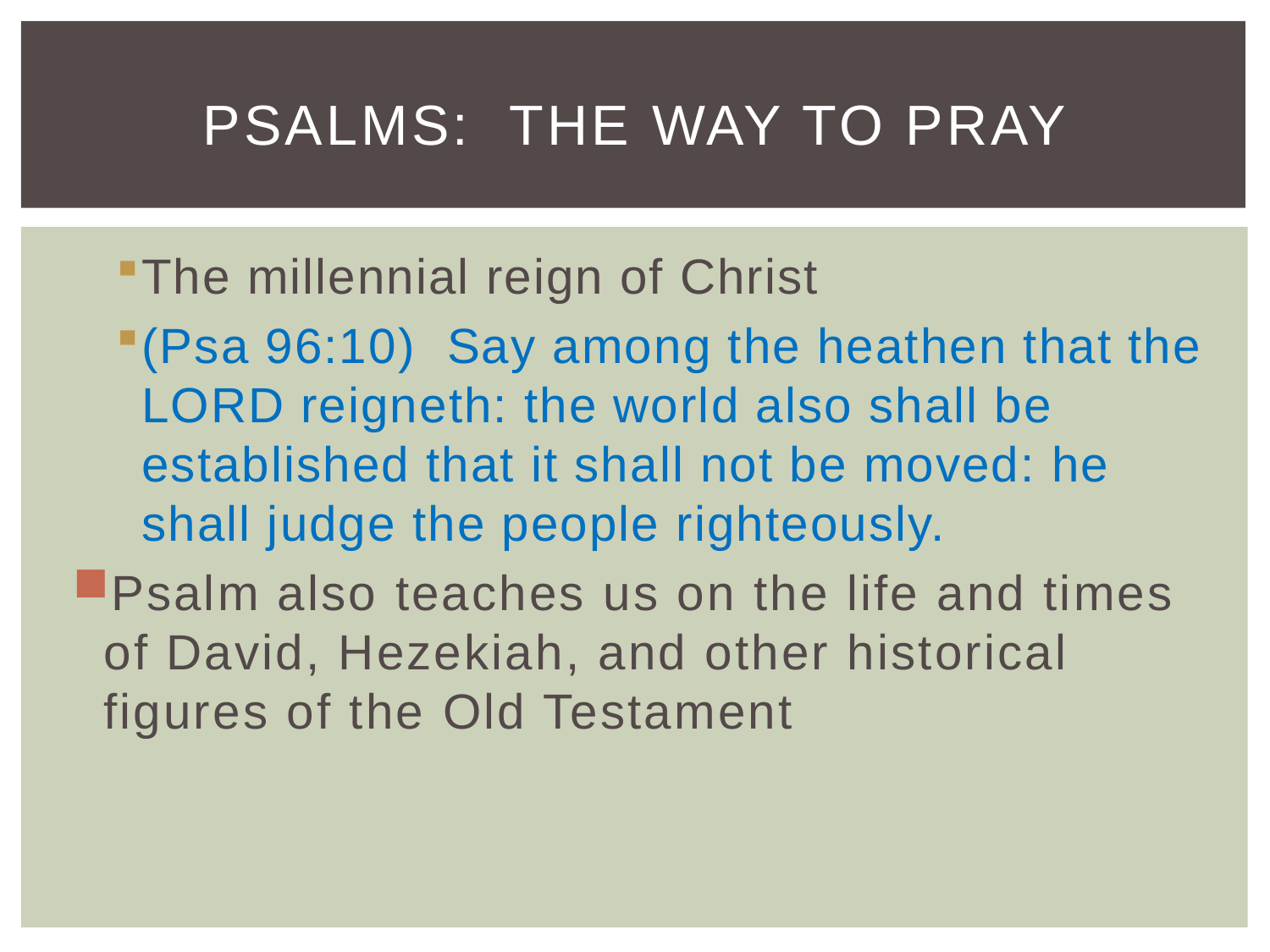

# Psalms:  The Way to pray
The millennial reign of Christ
(Psa 96:10)  Say among the heathen that the LORD reigneth: the world also shall be established that it shall not be moved: he shall judge the people righteously.
Psalm also teaches us on the life and times of David, Hezekiah, and other historical figures of the Old Testament